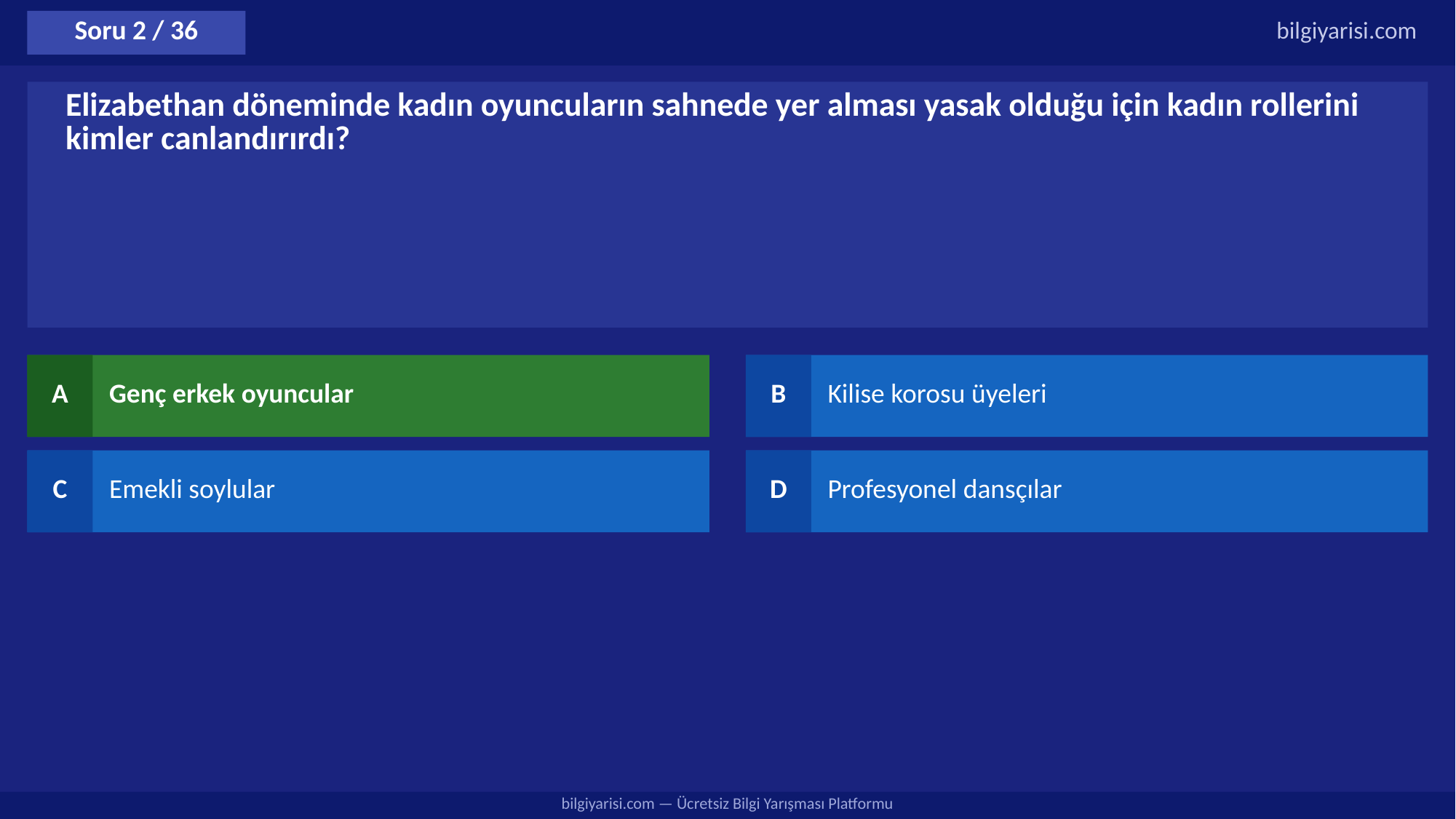

Soru 2 / 36
bilgiyarisi.com

Elizabethan döneminde kadın oyuncuların sahnede yer alması yasak olduğu için kadın rollerini kimler canlandırırdı?

A
Genç erkek oyuncular

B
Kilise korosu üyeleri

C
Emekli soylular

D
Profesyonel dansçılar
bilgiyarisi.com — Ücretsiz Bilgi Yarışması Platformu